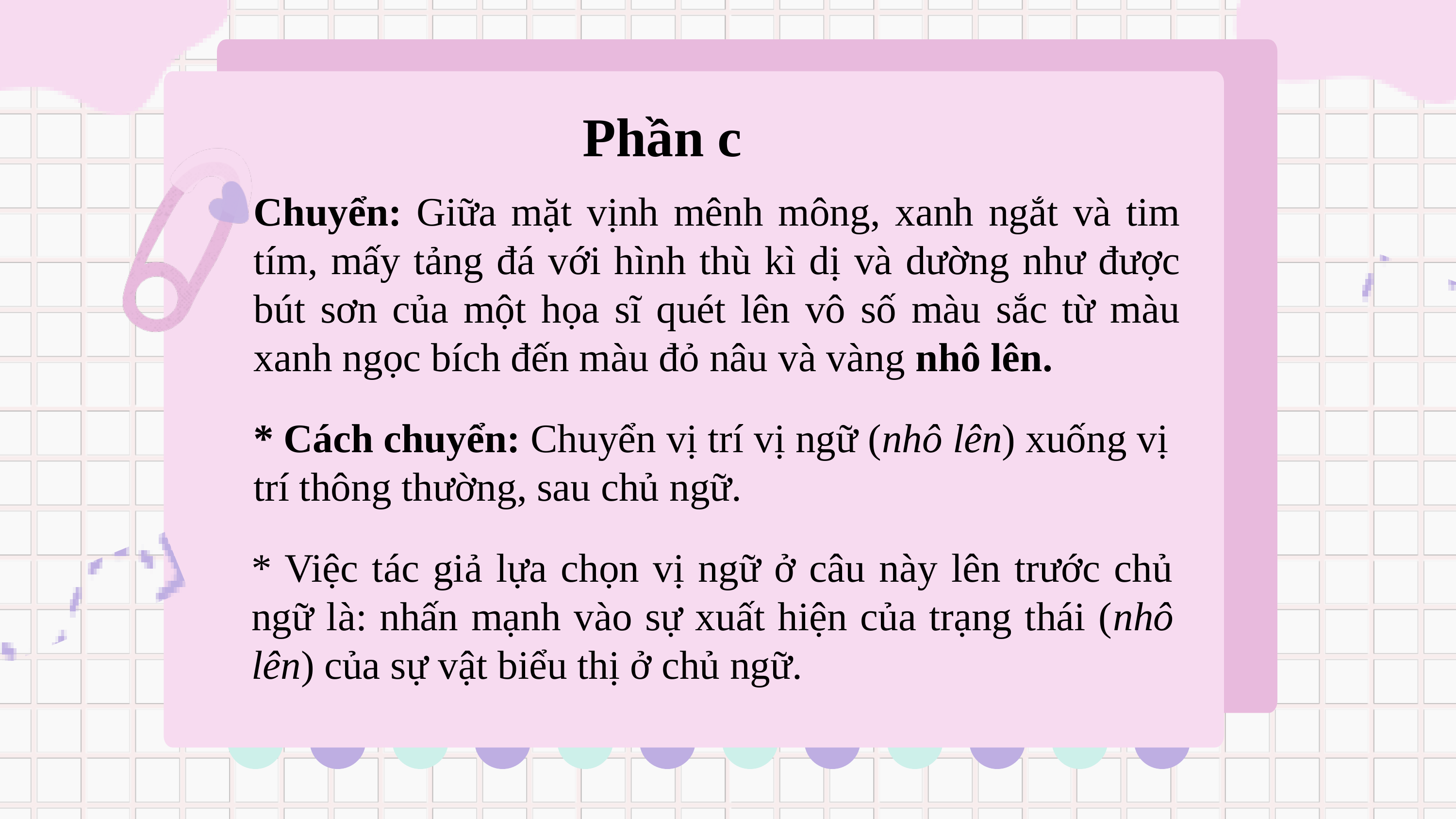

Phần c

Chuyển: Giữa mặt vịnh mênh mông, xanh ngắt và tim tím, mấy tảng đá với hình thù kì dị và dường như được bút sơn của một họa sĩ quét lên vô số màu sắc từ màu xanh ngọc bích đến màu đỏ nâu và vàng nhô lên.

* Cách chuyển: Chuyển vị trí vị ngữ (nhô lên) xuống vị trí thông thường, sau chủ ngữ.
* Việc tác giả lựa chọn vị ngữ ở câu này lên trước chủ ngữ là: nhấn mạnh vào sự xuất hiện của trạng thái (nhô lên) của sự vật biểu thị ở chủ ngữ.